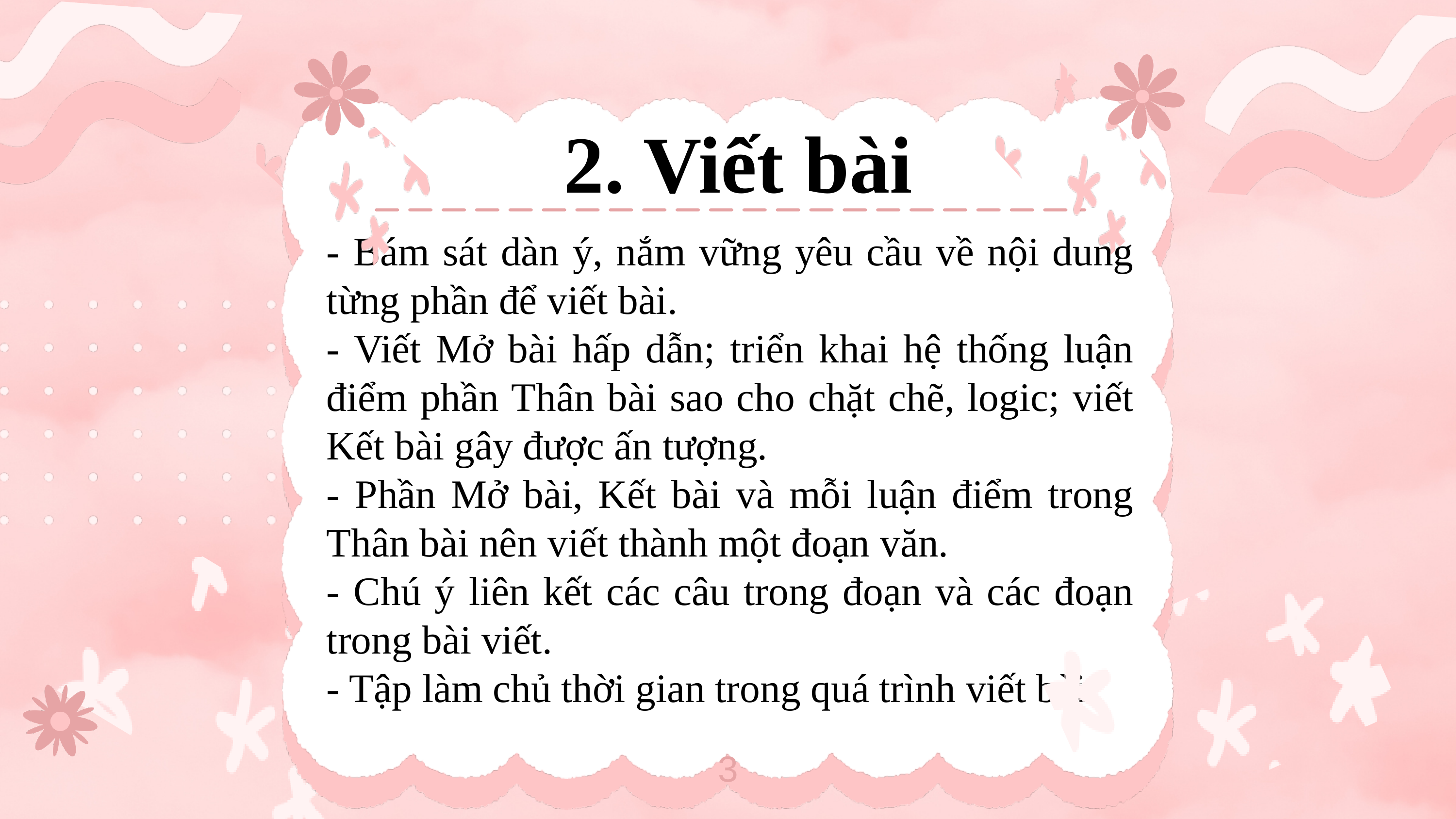

2. Viết bài

- Bám sát dàn ý, nắm vững yêu cầu về nội dung từng phần để viết bài.
- Viết Mở bài hấp dẫn; triển khai hệ thống luận điểm phần Thân bài sao cho chặt chẽ, logic; viết Kết bài gây được ấn tượng.
- Phần Mở bài, Kết bài và mỗi luận điểm trong Thân bài nên viết thành một đoạn văn.
- Chú ý liên kết các câu trong đoạn và các đoạn trong bài viết.
- Tập làm chủ thời gian trong quá trình viết bài.

3